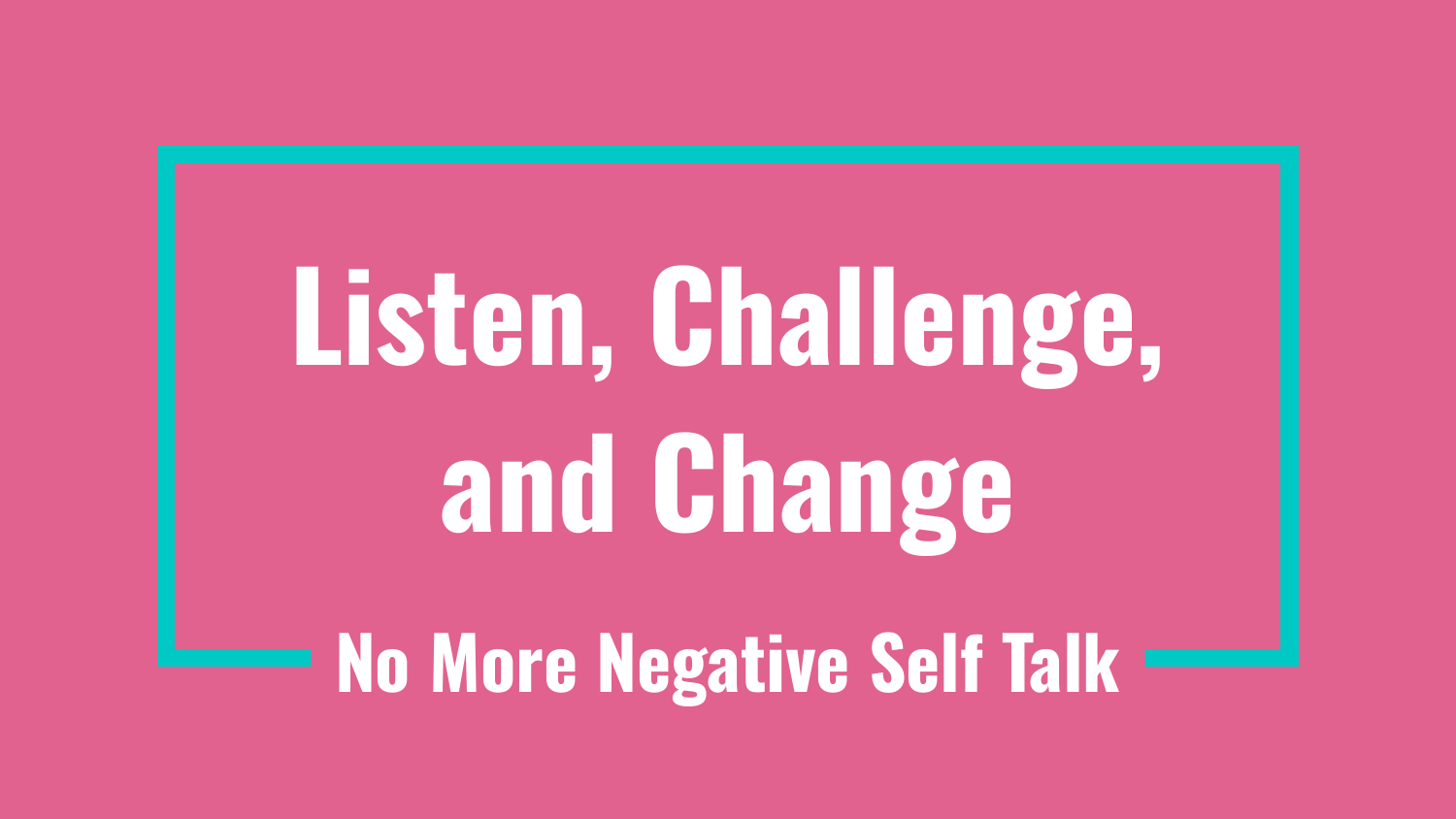

# Listen, Challenge, and Change
No More Negative Self Talk